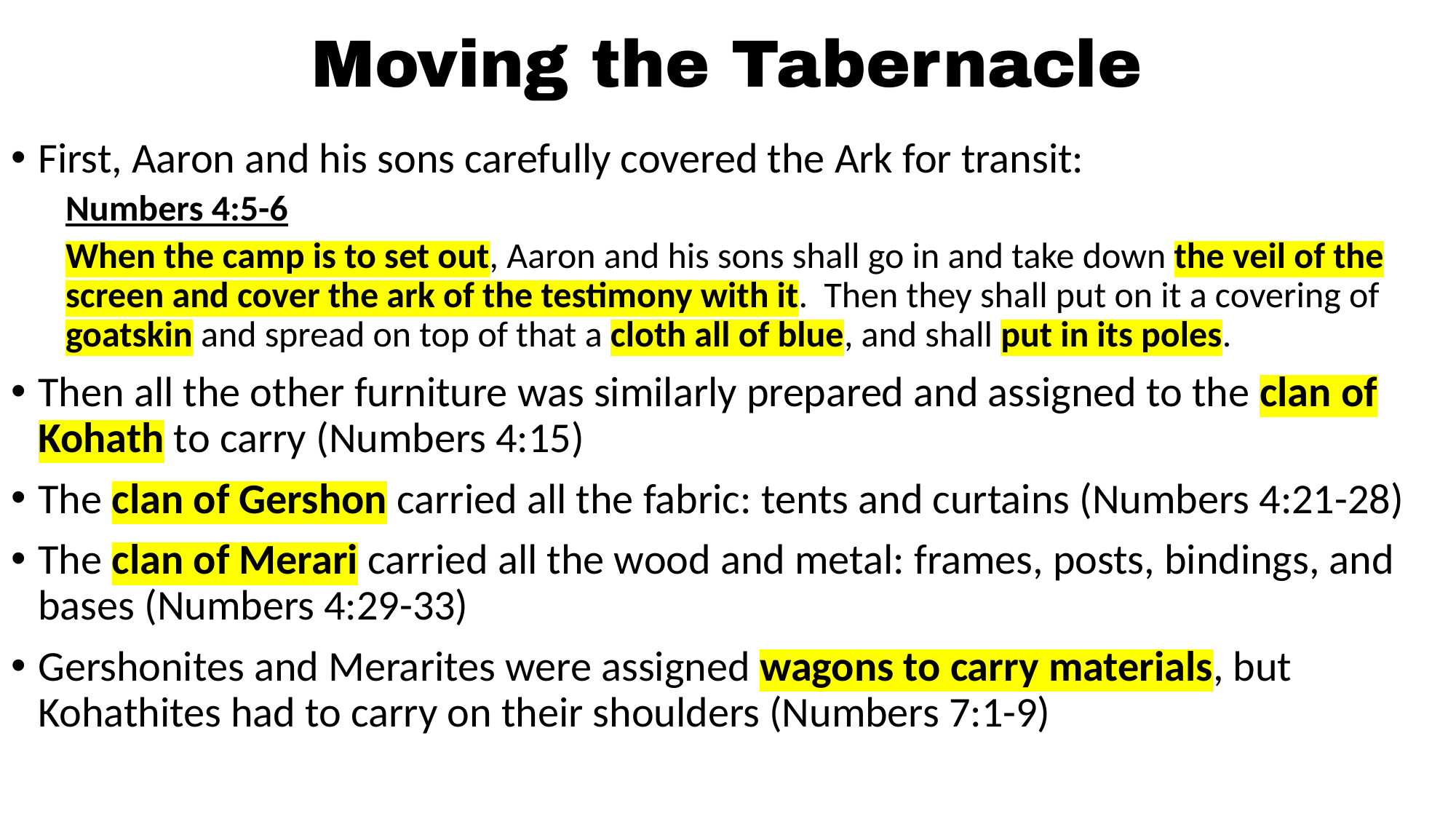

# Moving the Tabernacle
First, Aaron and his sons carefully covered the Ark for transit:
Numbers 4:5-6
When the camp is to set out, Aaron and his sons shall go in and take down the veil of the screen and cover the ark of the testimony with it.  Then they shall put on it a covering of goatskin and spread on top of that a cloth all of blue, and shall put in its poles.
Then all the other furniture was similarly prepared and assigned to the clan of Kohath to carry (Numbers 4:15)
The clan of Gershon carried all the fabric: tents and curtains (Numbers 4:21-28)
The clan of Merari carried all the wood and metal: frames, posts, bindings, and bases (Numbers 4:29-33)
Gershonites and Merarites were assigned wagons to carry materials, but Kohathites had to carry on their shoulders (Numbers 7:1-9)